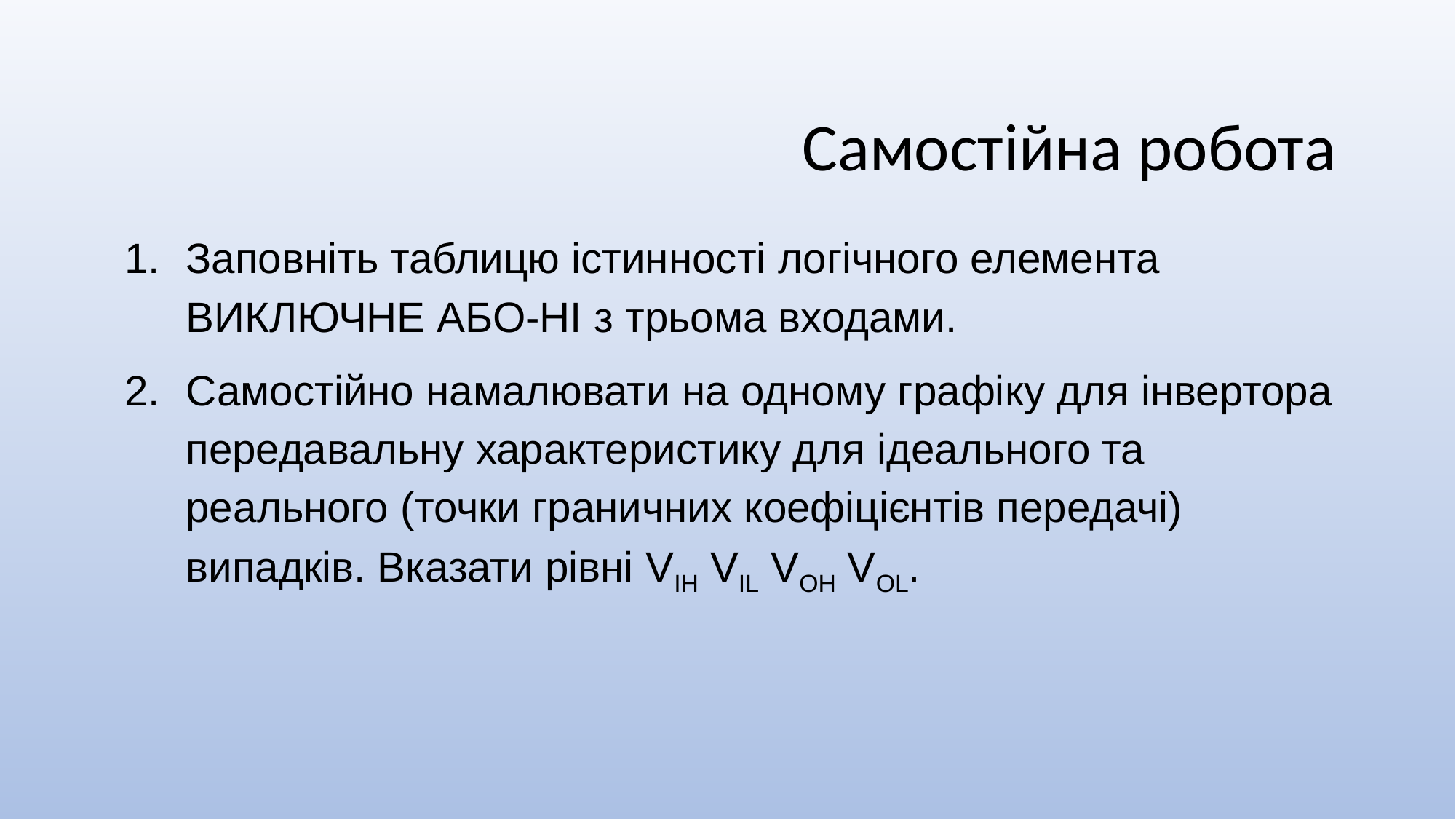

# Самостійна робота
Заповніть таблицю істинності логічного елемента ВИКЛЮЧНЕ АБО-НІ з трьома входами.
Самостійно намалювати на одному графіку для інвертора передавальну характеристику для ідеального та реального (точки граничних коефіцієнтів передачі) випадків. Вказати рівні VIH VIL VOH VOL.